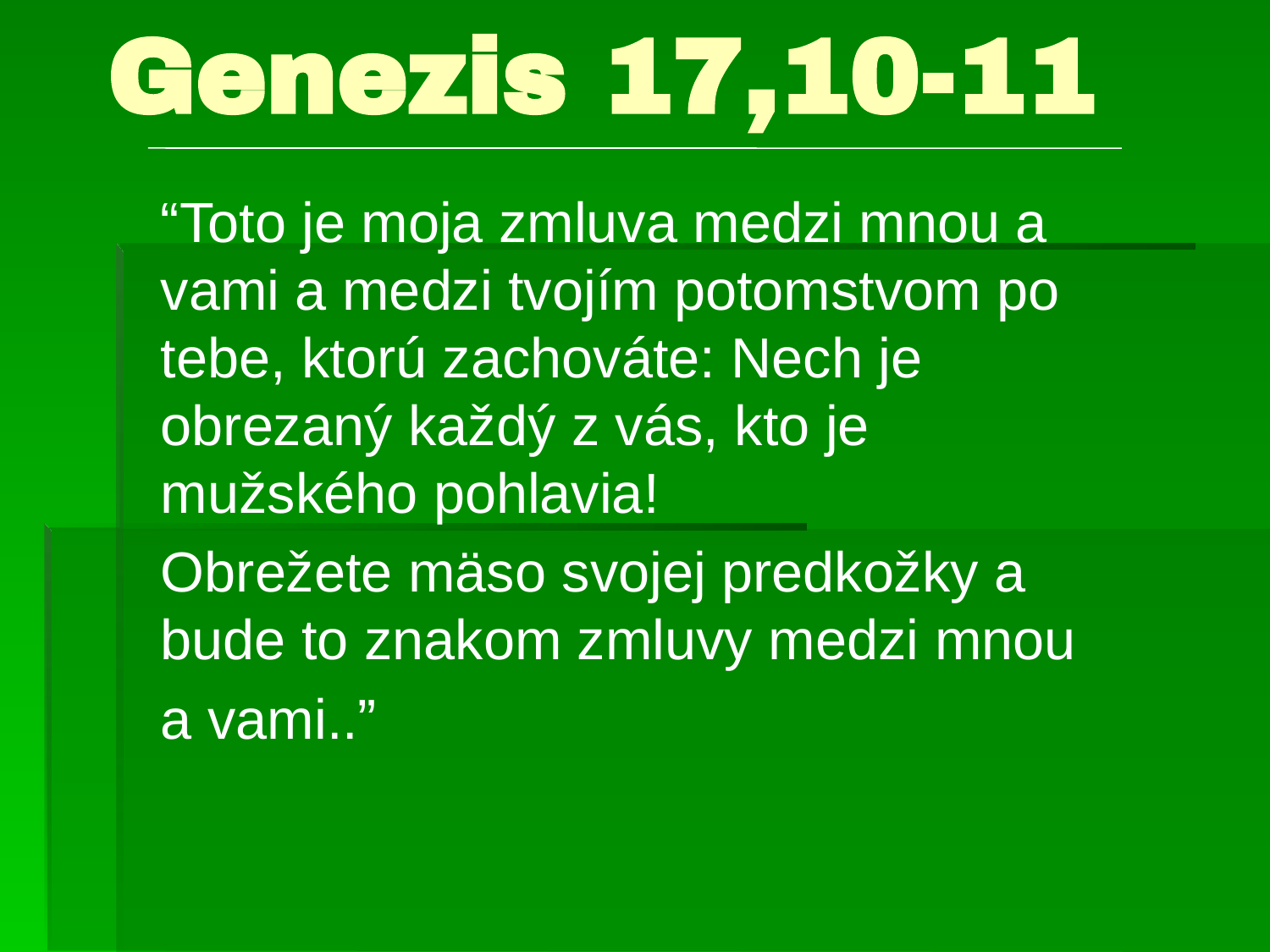

# Genezis 17,10-11

“Toto je moja zmluva medzi mnou a vami a medzi tvojím potomstvom po tebe, ktorú zachováte: Nech je obrezaný každý z vás, kto je mužského pohlavia!
Obrežete mäso svojej predkožky a bude to znakom zmluvy medzi mnou
a vami..”